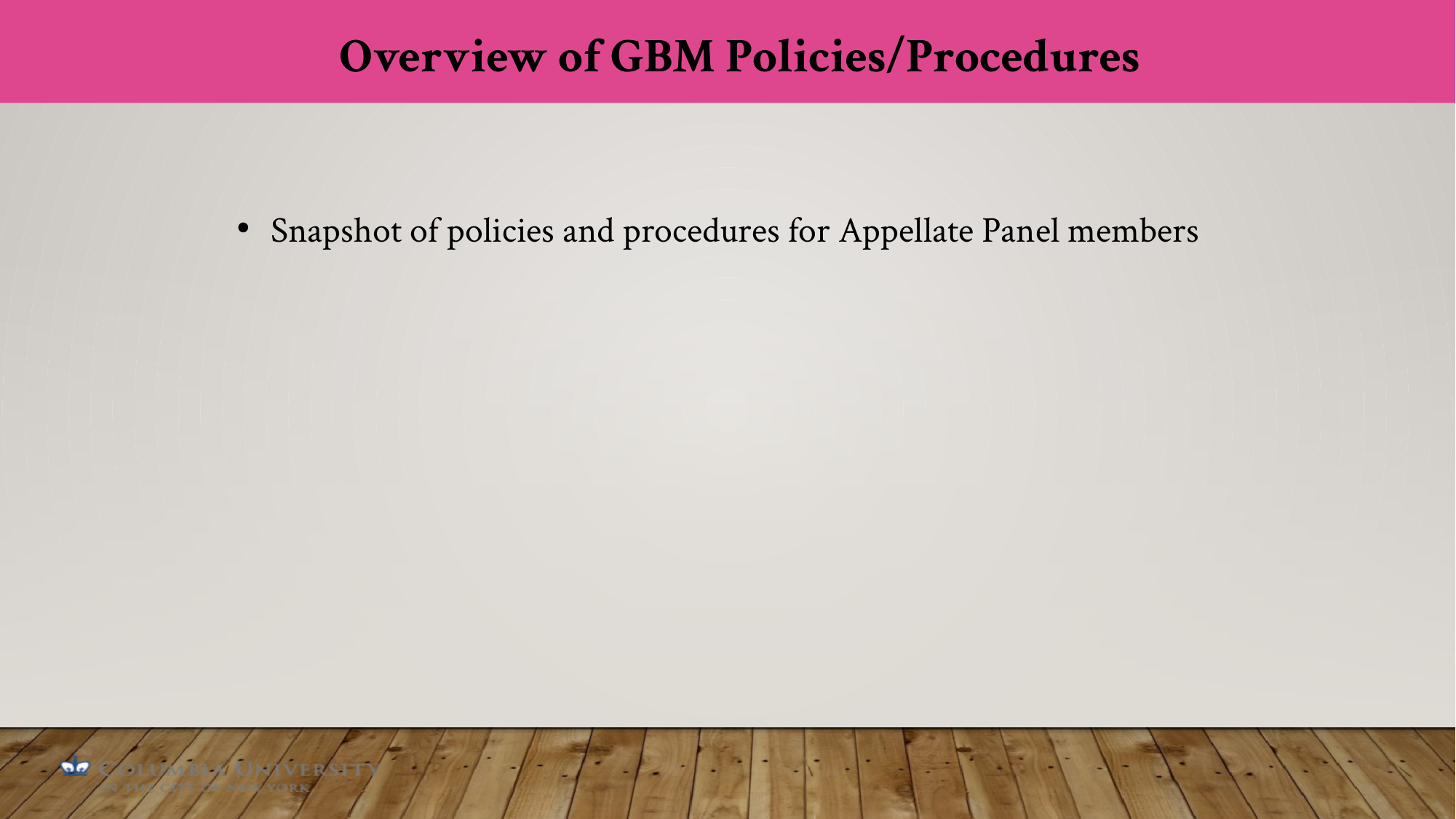

Overview of GBM Policies/Procedures
Snapshot of policies and procedures for Appellate Panel members